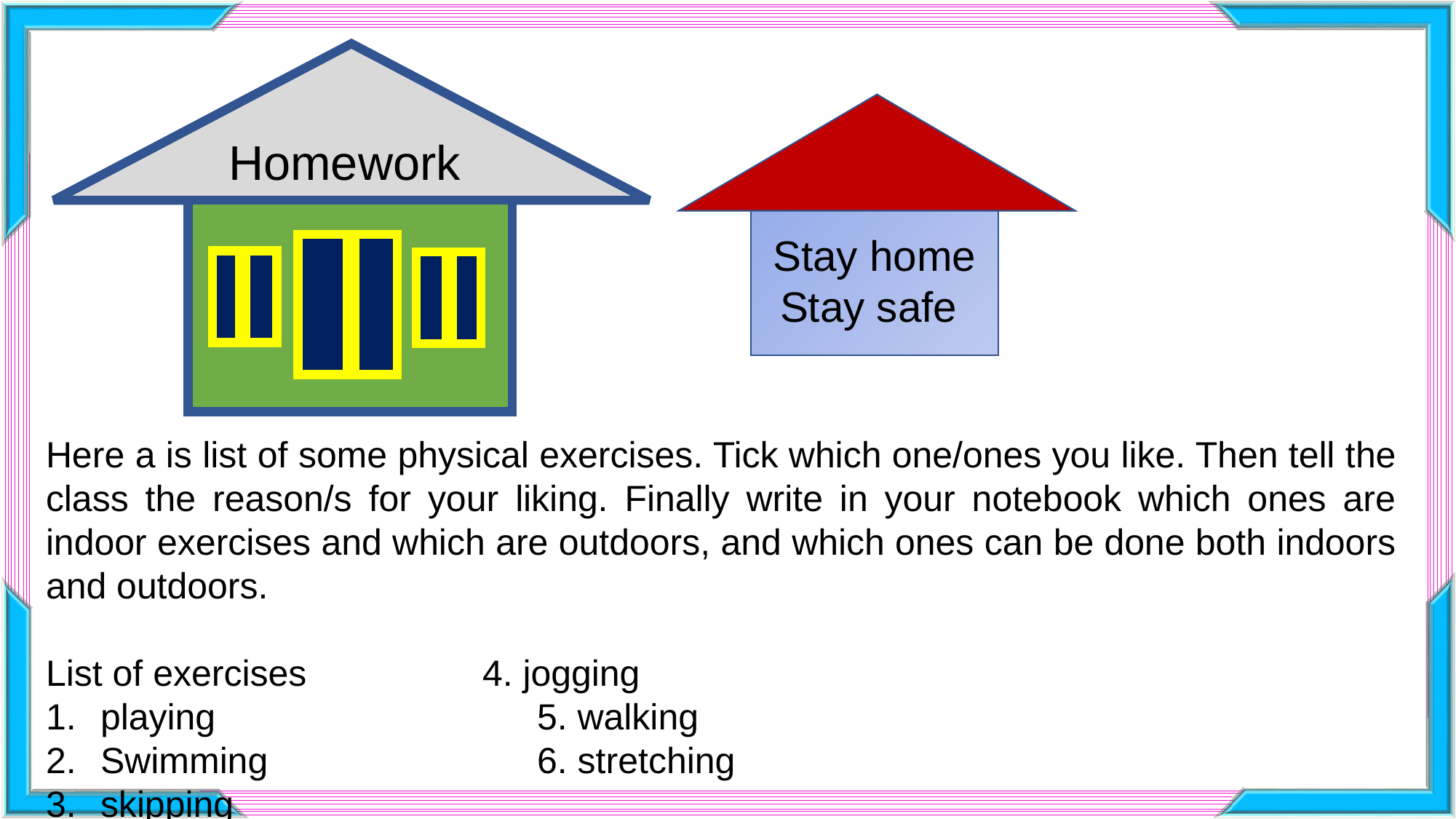

Homework

Stay home
Stay safe
Here a is list of some physical exercises. Tick which one/ones you like. Then tell the class the reason/s for your liking. Finally write in your notebook which ones are indoor exercises and which are outdoors, and which ones can be done both indoors and outdoors.

List of exercises		4. jogging
playing 			5. walking
Swimming			6. stretching
skipping